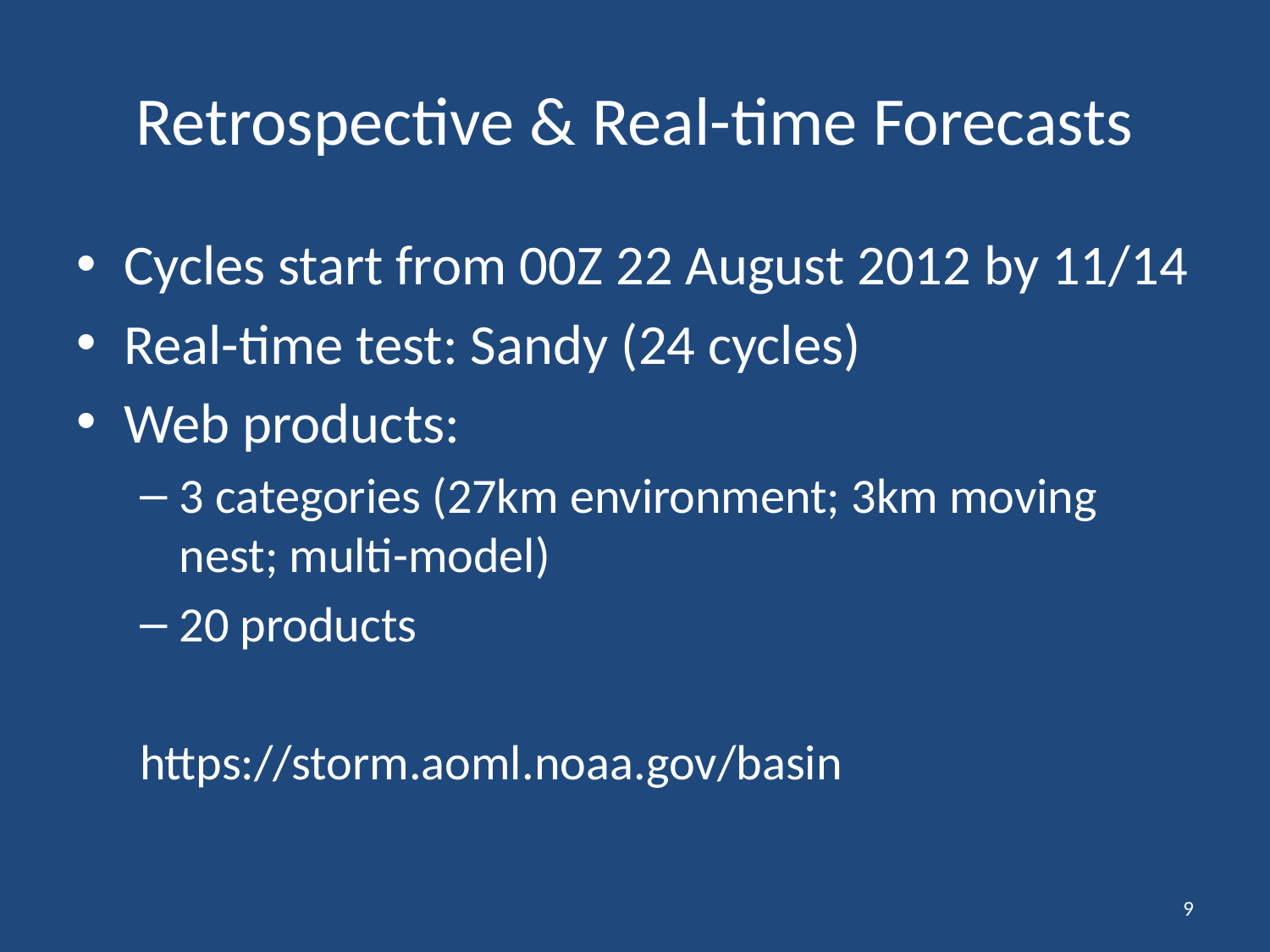

# Retrospective & Real-time Forecasts
Cycles start from 00Z 22 August 2012 by 11/14
Real-time test: Sandy (24 cycles)
Web products:
3 categories (27km environment; 3km moving nest; multi-model)
20 products

https://storm.aoml.noaa.gov/basin
9